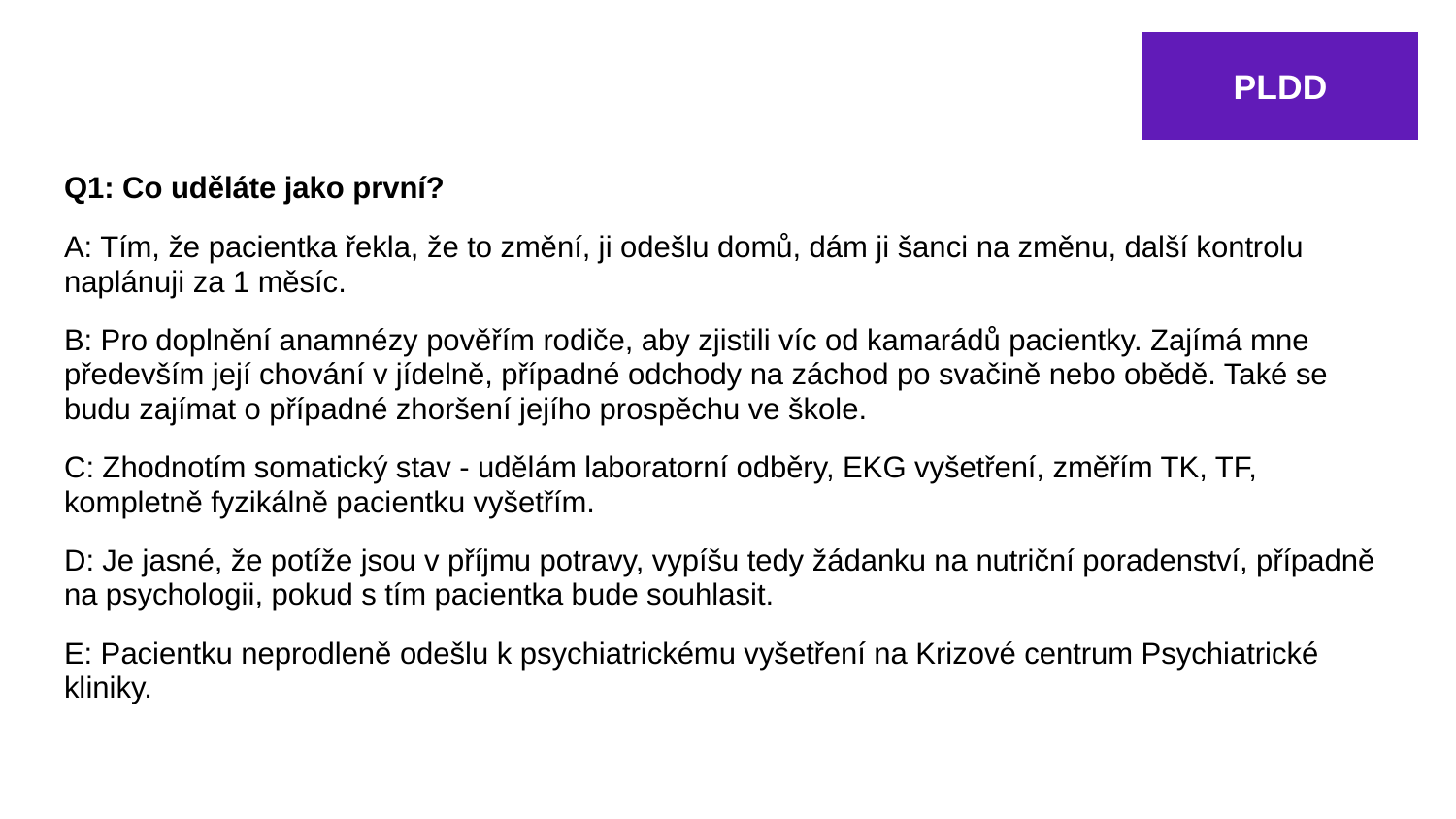

PLDD
Q1: Co uděláte jako první?
A: Tím, že pacientka řekla, že to změní, ji odešlu domů, dám ji šanci na změnu, další kontrolu naplánuji za 1 měsíc.
B: Pro doplnění anamnézy pověřím rodiče, aby zjistili víc od kamarádů pacientky. Zajímá mne především její chování v jídelně, případné odchody na záchod po svačině nebo obědě. Také se budu zajímat o případné zhoršení jejího prospěchu ve škole.
C: Zhodnotím somatický stav - udělám laboratorní odběry, EKG vyšetření, změřím TK, TF, kompletně fyzikálně pacientku vyšetřím.
D: Je jasné, že potíže jsou v příjmu potravy, vypíšu tedy žádanku na nutriční poradenství, případně na psychologii, pokud s tím pacientka bude souhlasit.
E: Pacientku neprodleně odešlu k psychiatrickému vyšetření na Krizové centrum Psychiatrické kliniky.